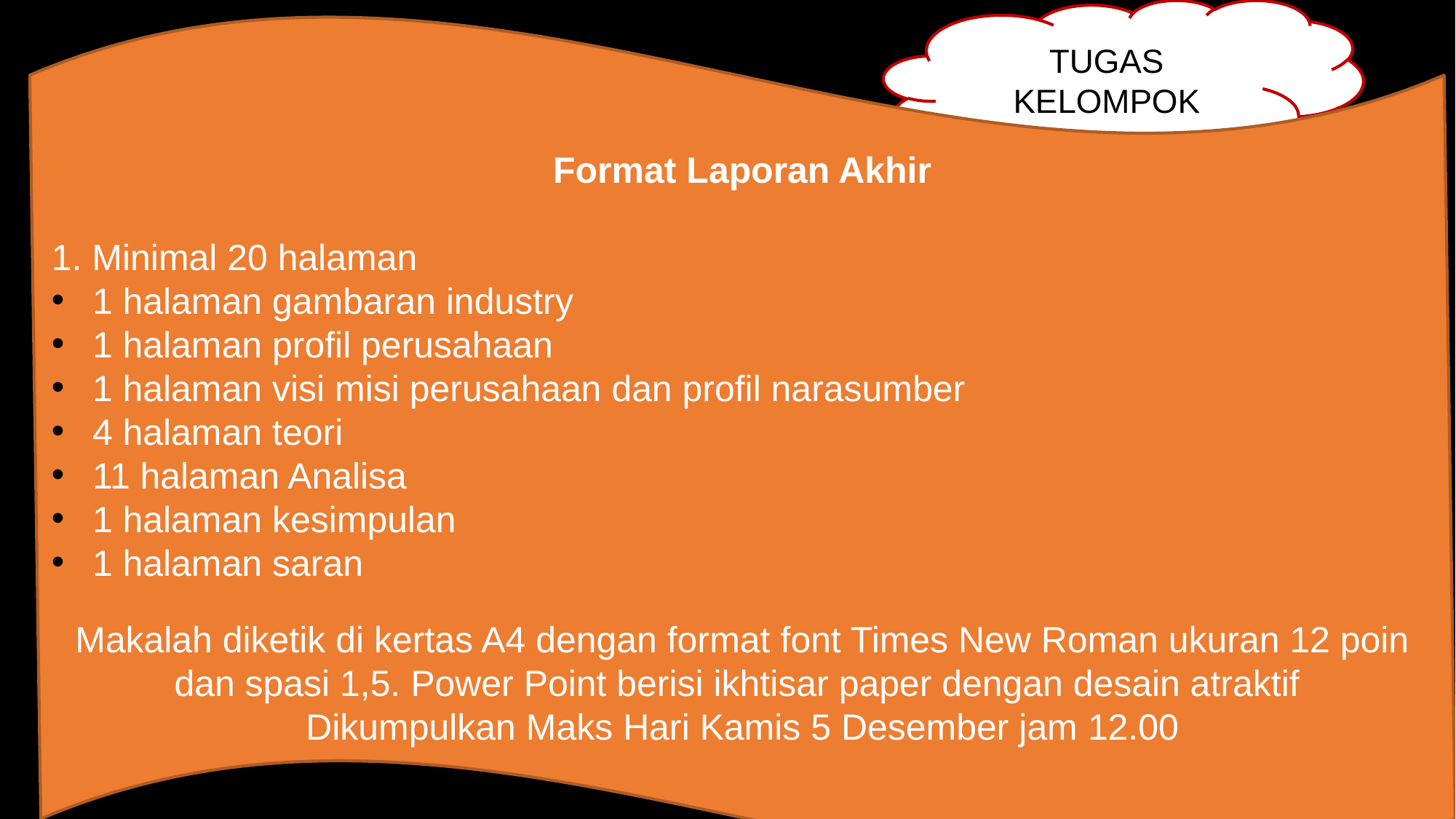

TUGAS KELOMPOK
Format Laporan Akhir

1. Minimal 20 halaman
1 halaman gambaran industry
1 halaman profil perusahaan
1 halaman visi misi perusahaan dan profil narasumber
4 halaman teori
11 halaman Analisa
1 halaman kesimpulan
1 halaman saran

Makalah diketik di kertas A4 dengan format font Times New Roman ukuran 12 poin dan spasi 1,5. Power Point berisi ikhtisar paper dengan desain atraktif
Dikumpulkan Maks Hari Kamis 5 Desember jam 12.00